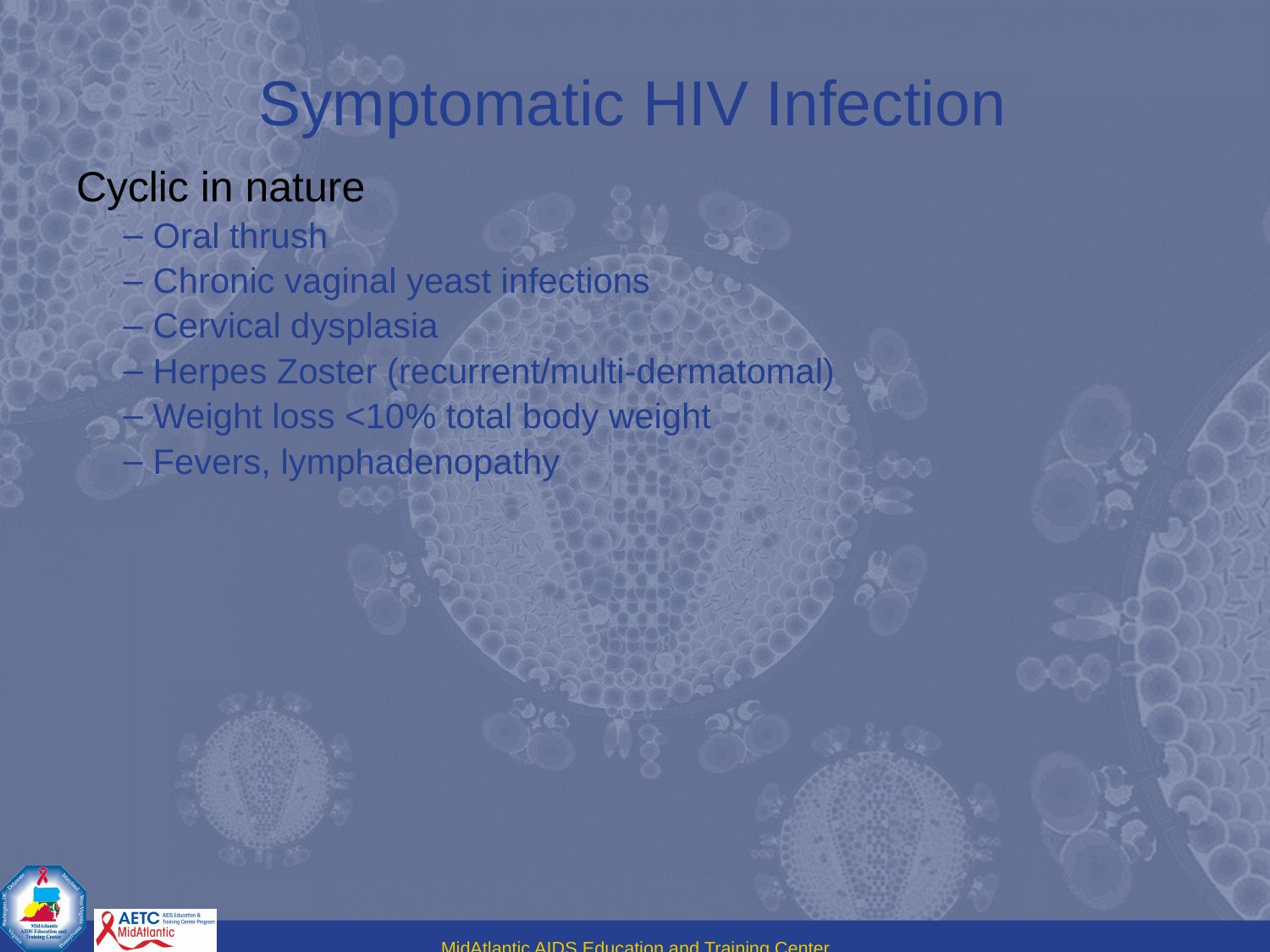

# Symptomatic HIV Infection
Cyclic in nature
Oral thrush
Chronic vaginal yeast infections
Cervical dysplasia
Herpes Zoster (recurrent/multi-dermatomal)
Weight loss <10% total body weight
Fevers, lymphadenopathy